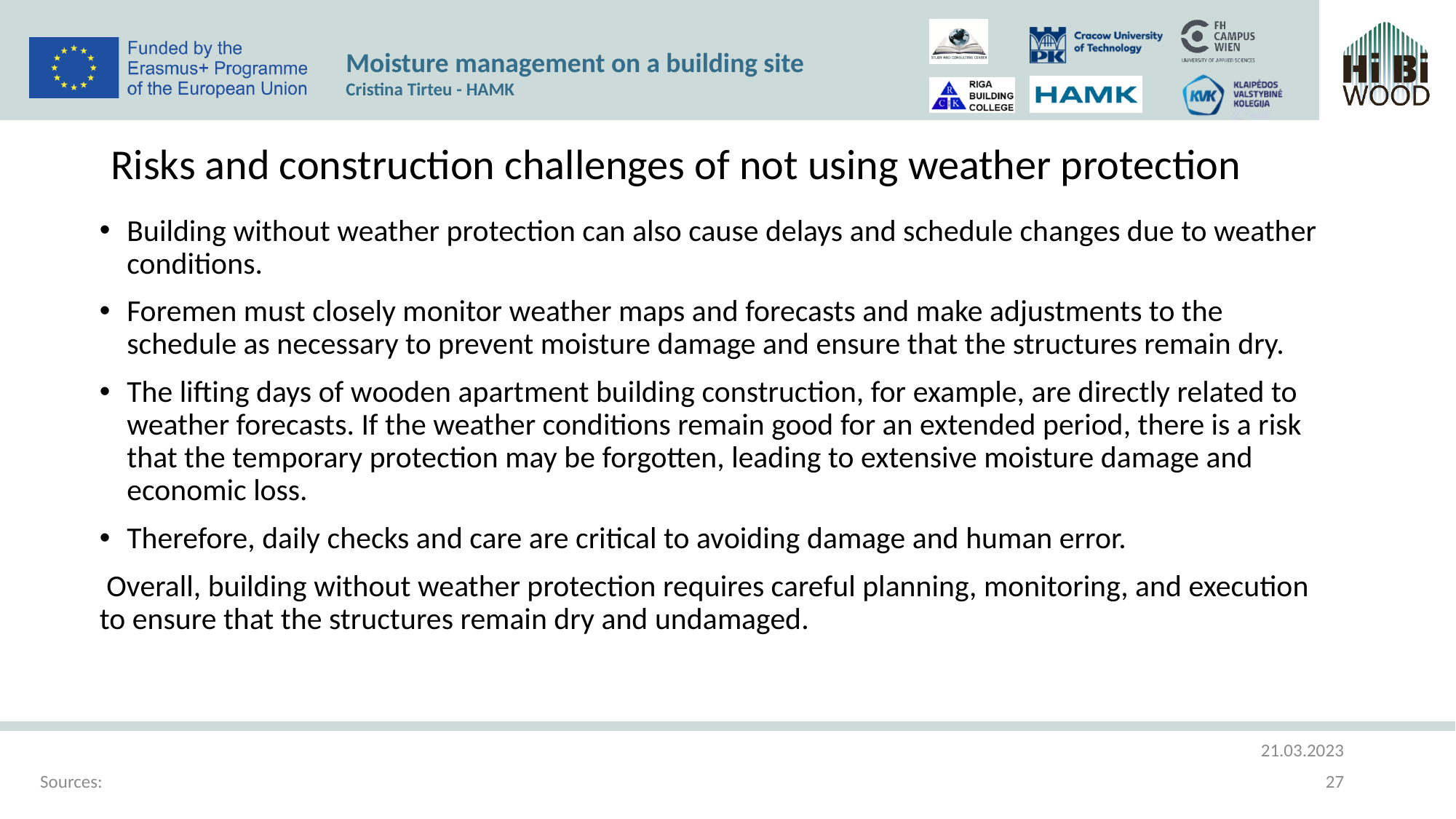

# Risks and construction challenges of not using weather protection
Building without weather protection can also cause delays and schedule changes due to weather conditions.
Foremen must closely monitor weather maps and forecasts and make adjustments to the schedule as necessary to prevent moisture damage and ensure that the structures remain dry.
The lifting days of wooden apartment building construction, for example, are directly related to weather forecasts. If the weather conditions remain good for an extended period, there is a risk that the temporary protection may be forgotten, leading to extensive moisture damage and economic loss.
Therefore, daily checks and care are critical to avoiding damage and human error.
 Overall, building without weather protection requires careful planning, monitoring, and execution to ensure that the structures remain dry and undamaged.

21.03.2023
Sources:
27